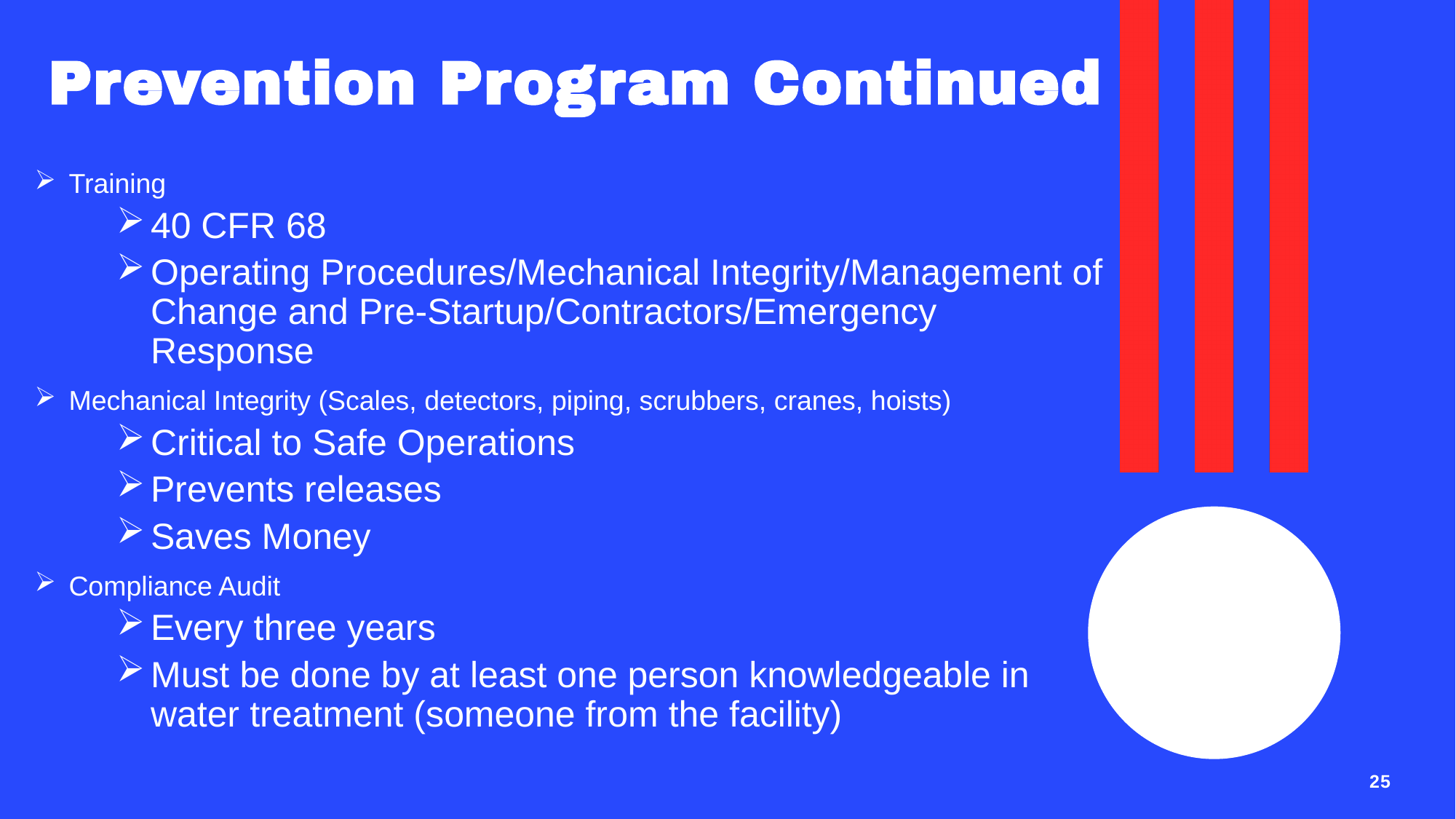

# Prevention Program Continued
Training
40 CFR 68
Operating Procedures/Mechanical Integrity/Management of Change and Pre-Startup/Contractors/Emergency Response
Mechanical Integrity (Scales, detectors, piping, scrubbers, cranes, hoists)
Critical to Safe Operations
Prevents releases
Saves Money
Compliance Audit
Every three years
Must be done by at least one person knowledgeable in water treatment (someone from the facility)

25